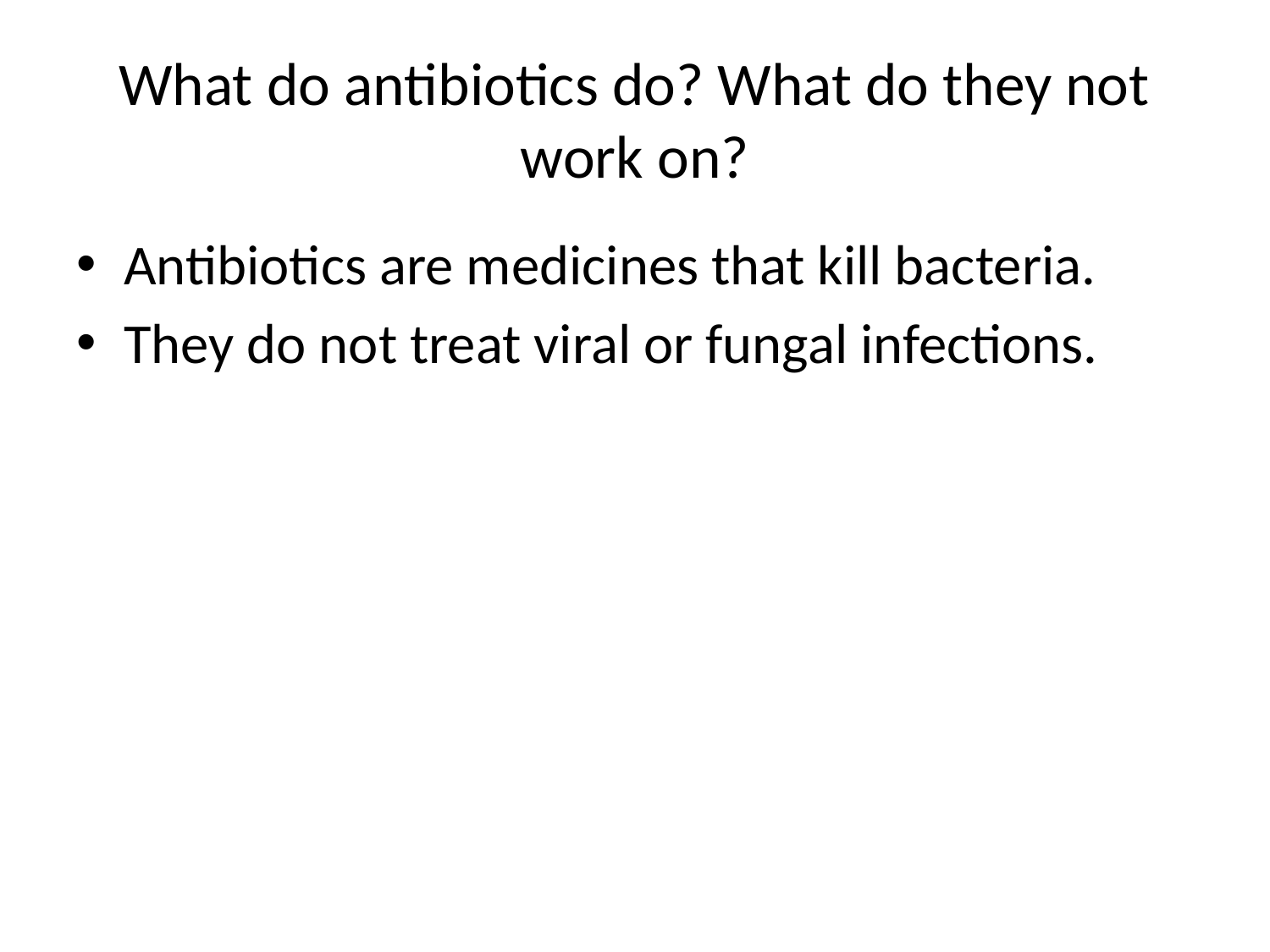

# What do antibiotics do? What do they not work on?
Antibiotics are medicines that kill bacteria.
They do not treat viral or fungal infections.